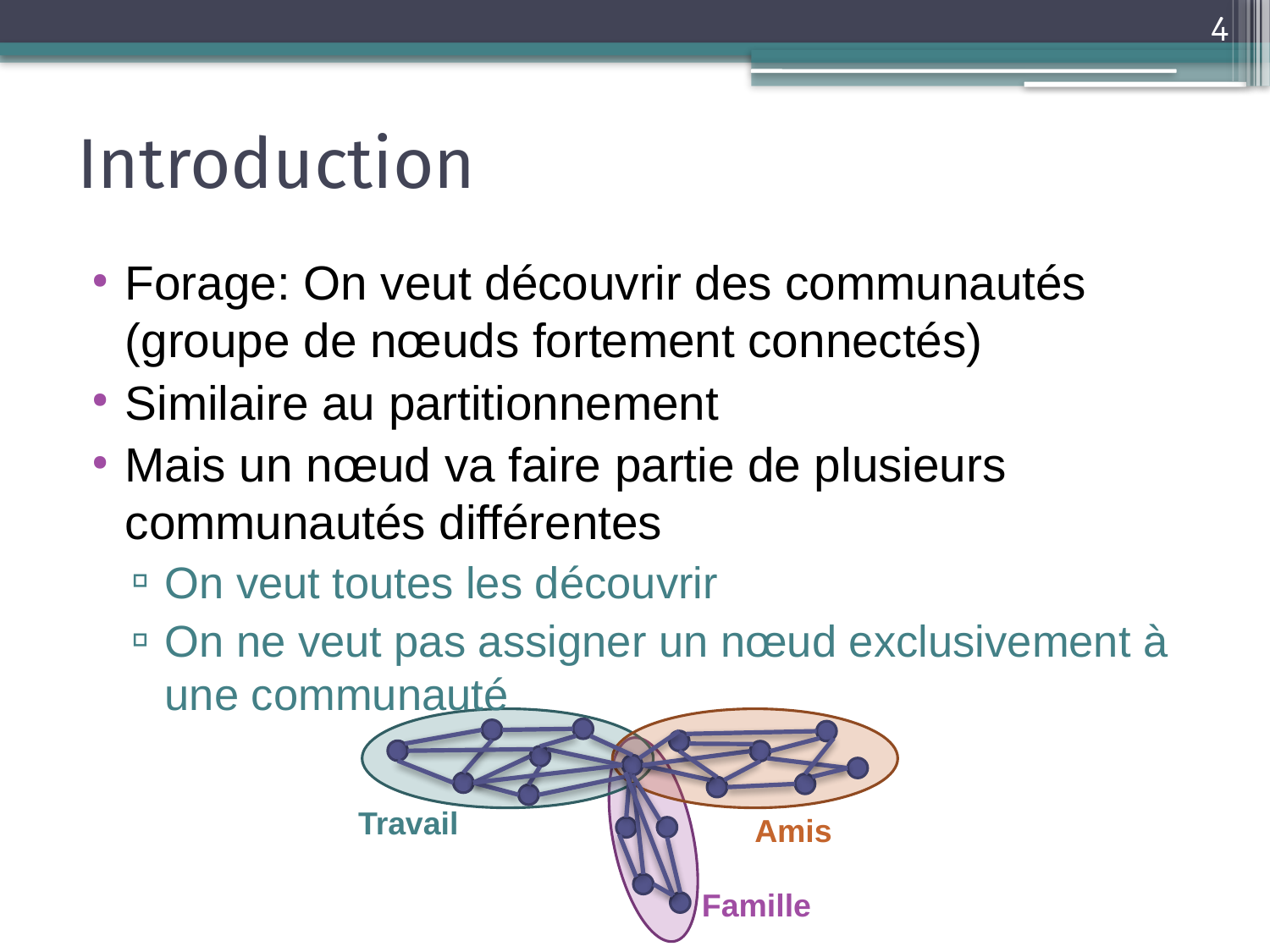

4
# Introduction
Forage: On veut découvrir des communautés (groupe de nœuds fortement connectés)
Similaire au partitionnement
Mais un nœud va faire partie de plusieurs communautés différentes
On veut toutes les découvrir
On ne veut pas assigner un nœud exclusivement à une communauté

Travail
Amis

Famille